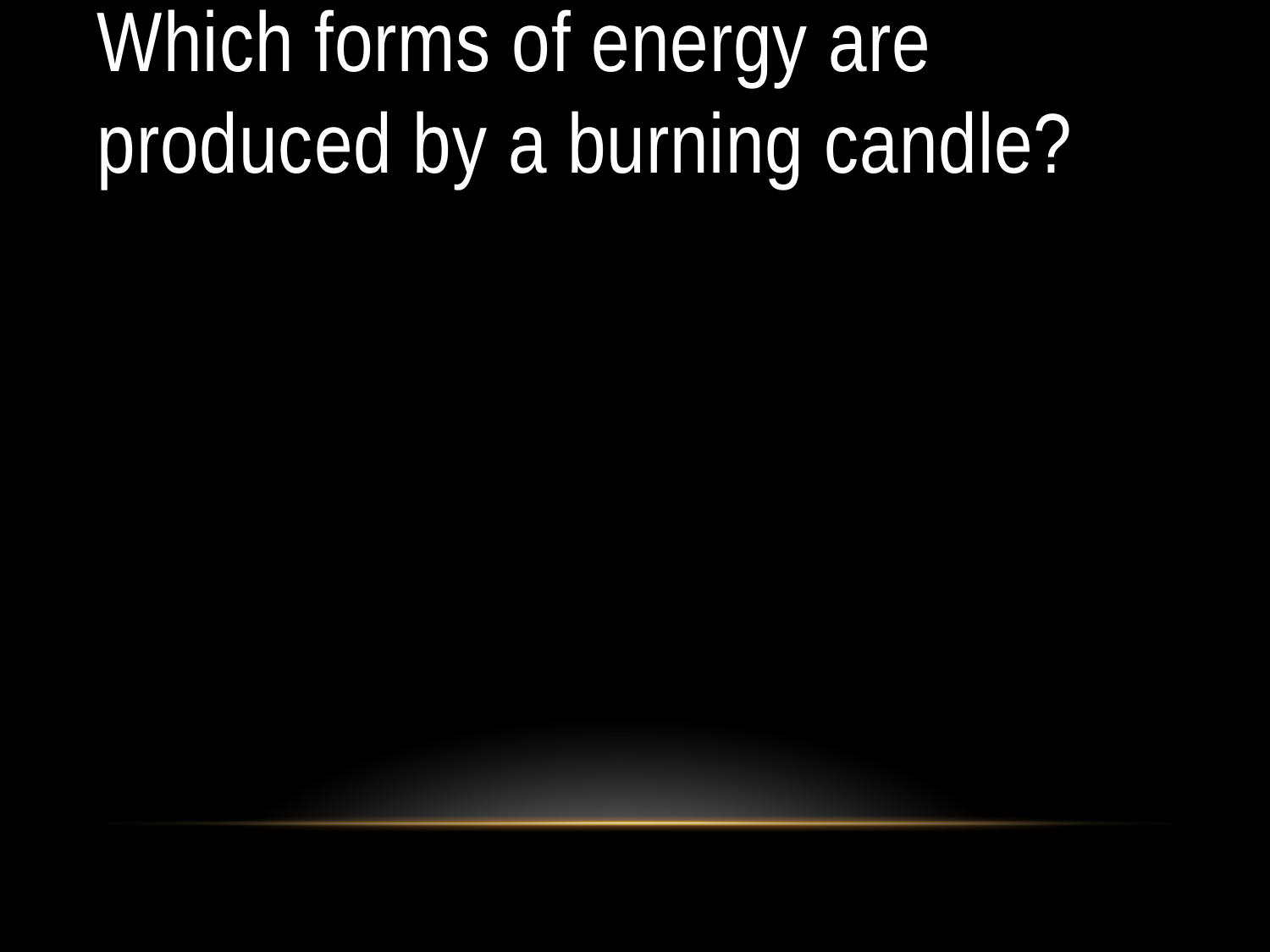

# Which forms of energy are produced by a burning candle?